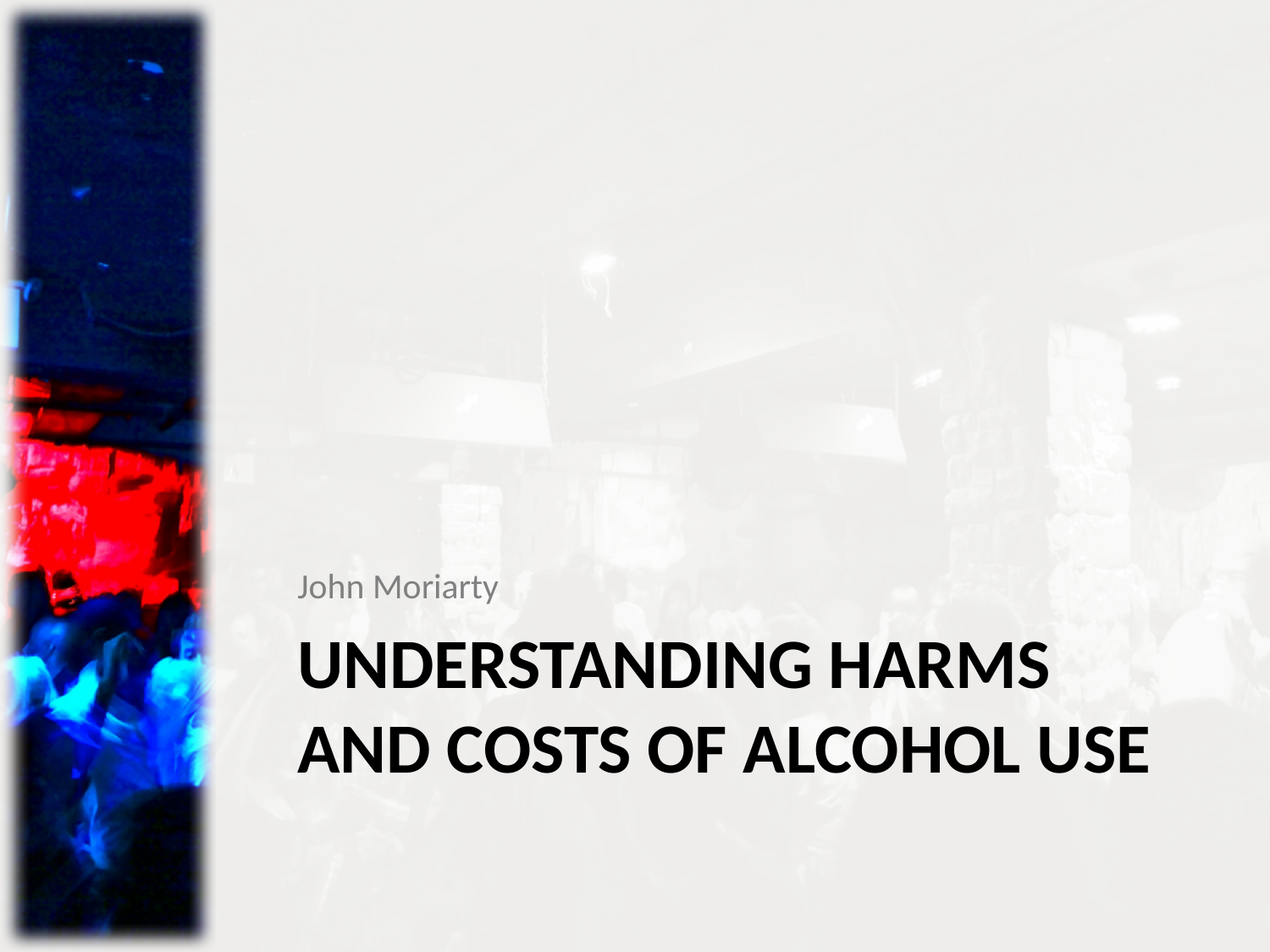

John Moriarty
# Understanding harms and costs of alcohol use